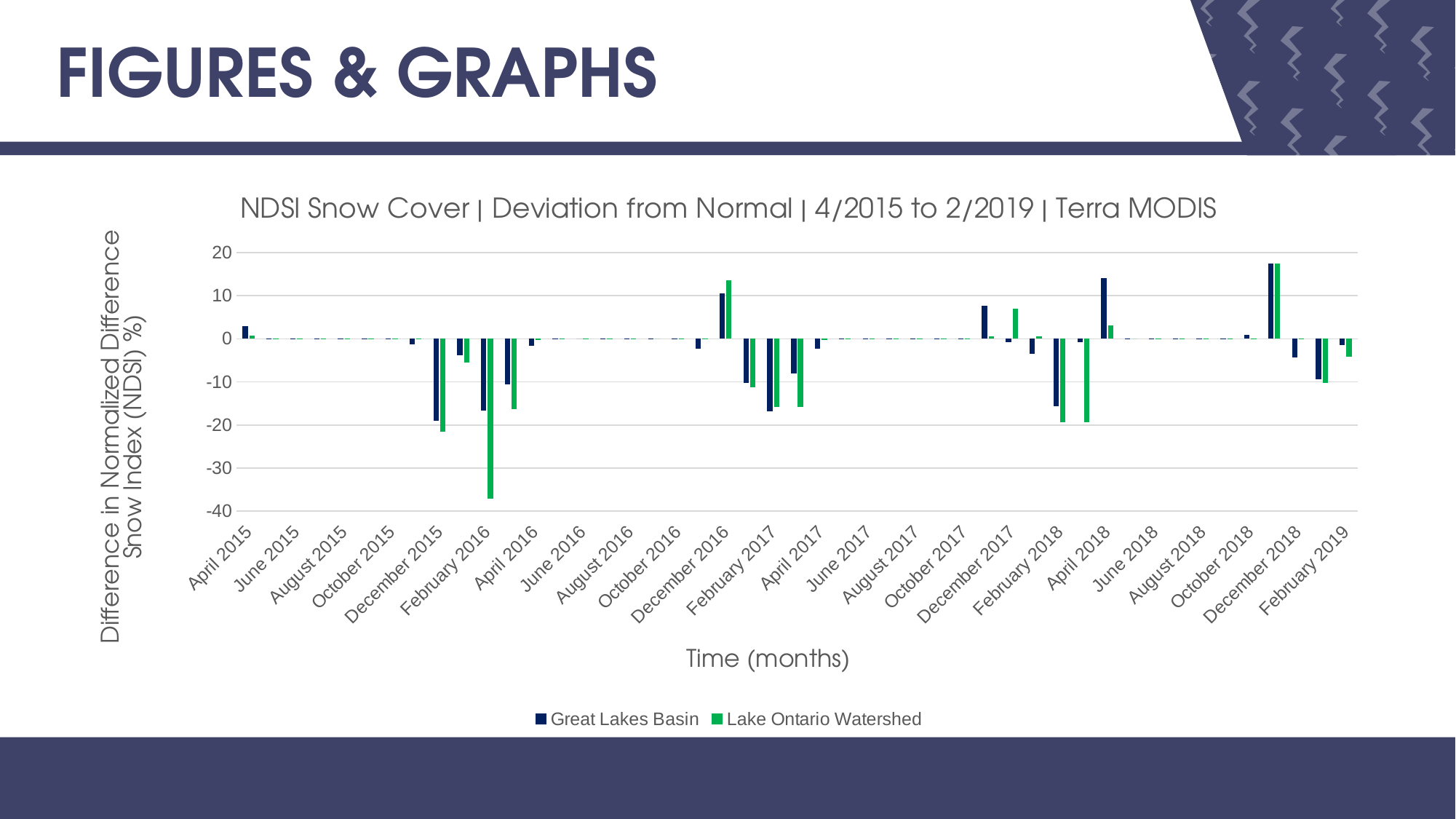

FIGURES & GRAPHS

### Chart: NDSI Snow Cover | Deviation from Normal | 4/2015 to 2/2019 | Terra MODIS

| Category | Great Lakes Basin | Lake Ontario Watershed |
|---|---|---|
|  April 2015 | 2.935635848 | 0.820728297 |
|  | 0.039355637 | 0.014115961 |
|  June 2015 | 0.035714949 | 0.041369622 |
|  | 0.043955553 | 0.021814677 |
|  August 2015 | 0.030681088 | 0.01014475922 |
|  | 0.017532353 | 0.015853599 |
|  October 2015 | 0.024517835 | 0.01393482 |
|  | -1.241020371 | -0.1569079691 |
|  December 2015 | -19.0670404 | -21.59437814 |
|  | -3.785206257 | -5.542639093 |
|  February 2016 | -16.69658365 | -37.14198005999999 |
|  | -10.64477136 | -16.39556414 |
|  April 2016 | -1.681353902 | -0.23346538 |
|  | -0.040549529 | 0.01536564447 |
|  June 2016 | 0.001825812 | 0.006617257412 |
|  | 0.009842666 | 0.01331243084 |
|  August 2016 | 0.009879269 | 0.00784072381 |
|  | 0.019517181 | 0.001630606403 |
|  October 2016 | 0.012225468 | -0.01234821652 |
|  | -2.369588774 | -0.05039840775 |
|  December 2016 | 10.61342798 | 13.67014509 |
|  | -10.196026 | -11.19458792 |
|  February 2017 | -16.80329171 | -15.8714599 |
|  | -8.087464114 | -15.8714599 |
|  April 2017 | -2.377547676 | -0.2021828267 |
|  | 0.090664856 | 0.03960236577 |
|  June 2017 | 0.019133723 | 0.005629067521 |
|  | 0.017521136 | 0.01993476202 |
|  August 2017 | 0.024298568 | 0.02523709165 |
|  | 0.032415522 | 0.03772246841 |
|  October 2017 | 0.007682577 | 0.02110088654 |
|  | 7.617813523999996 | 0.5086992449 |
|  December 2017 | -0.774623097 | 6.909095684 |
|  | -3.429452548 | 0.5454373412 |
|  February 2018 | -15.68128673 | -19.39684512 |
|  | -0.733729163 | -19.39684512 |
|  April 2018 | 14.12707338 | 3.110783756 |
|  | 0.137150565 | -0.003920006727 |
|  June 2018 | 0.026897944 | 0.02158294814 |
|  | 0.011585537 | 0.003347455122 |
|  August 2018 | 0.038801337 | 0.02139009795 |
|  | 0.035432226 | 0.04768174204 |
|  October 2018 | 0.964031983 | 0.07208816177 |
|  | 17.5071355 | 17.46845546 |
|  December 2018 | -4.257574838999996 | -0.1410573767 |
|  | -9.401304571 | -10.18893651 |
|  February 2019 | -1.474369352 | -4.159355289999998 |